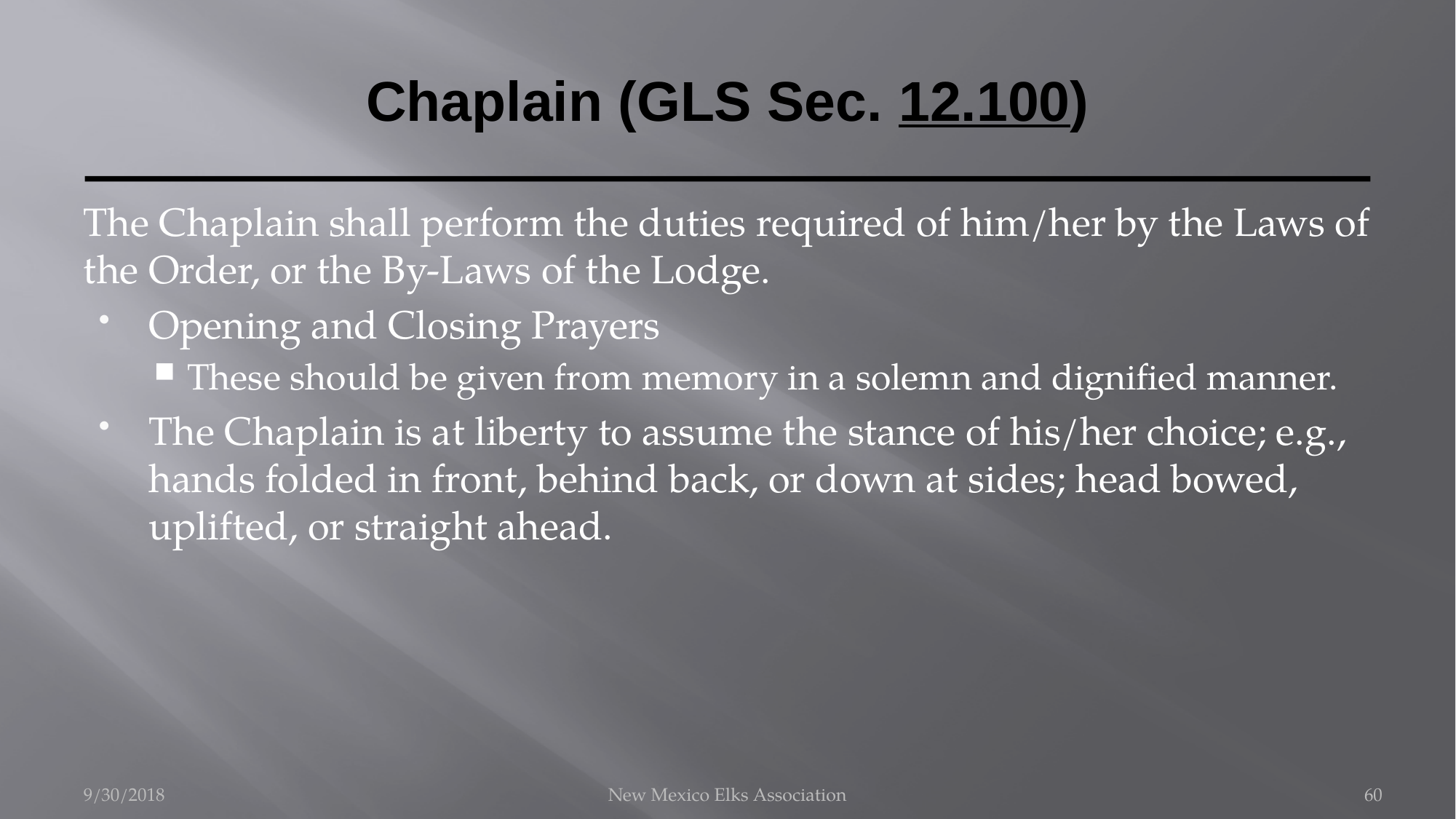

# Chaplain (GLS Sec. 12.100)
The Chaplain shall perform the duties required of him/her by the Laws of the Order, or the By-Laws of the Lodge.
Opening and Closing Prayers
These should be given from memory in a solemn and dignified manner.
The Chaplain is at liberty to assume the stance of his/her choice; e.g., hands folded in front, behind back, or down at sides; head bowed, uplifted, or straight ahead.
9/30/2018
New Mexico Elks Association
60